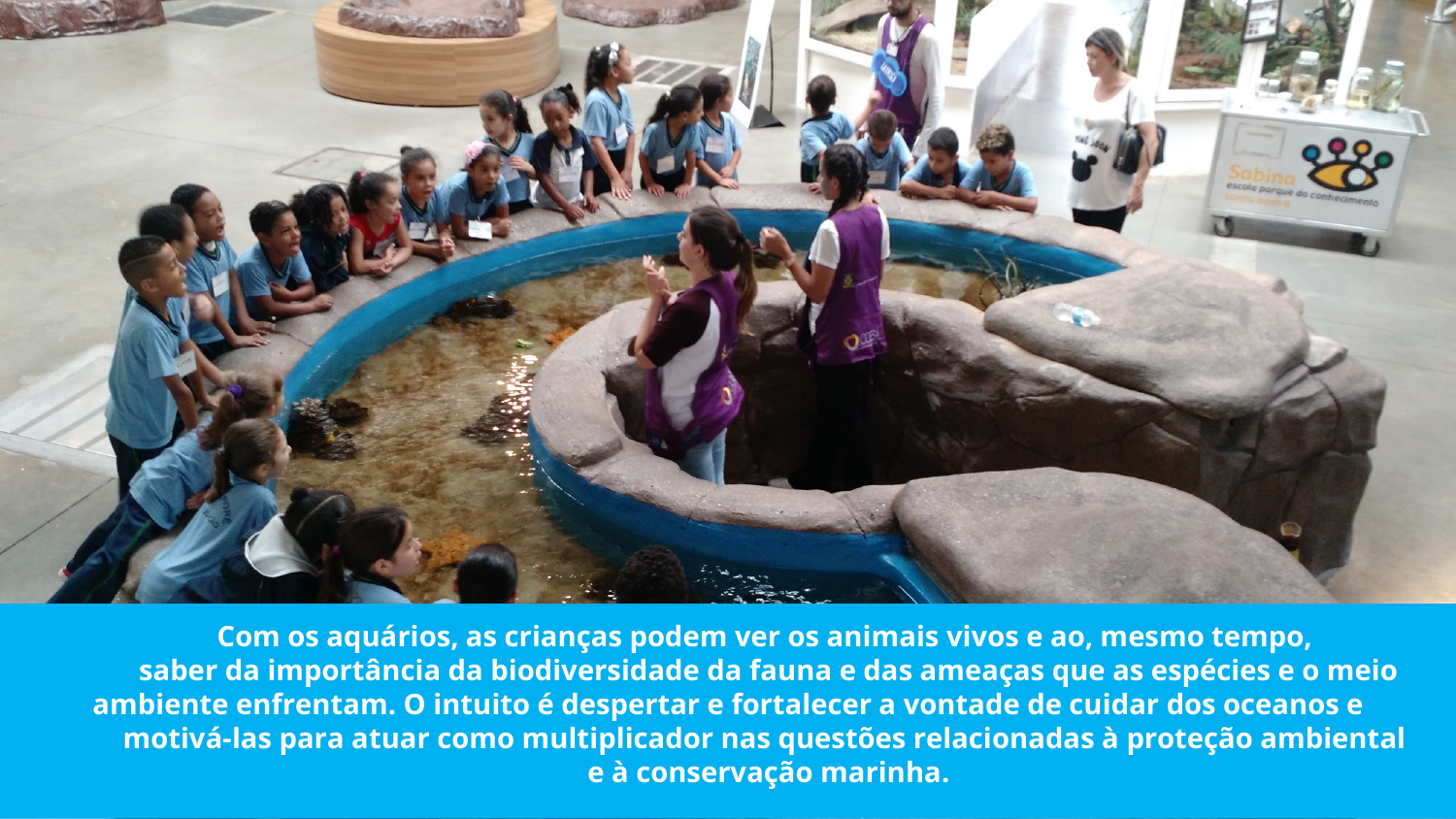

Com os aquários, as crianças podem ver os animais vivos e ao, mesmo tempo,
saber da importância da biodiversidade da fauna e das ameaças que as espécies e o meio ambiente enfrentam. O intuito é despertar e fortalecer a vontade de cuidar dos oceanos e
motivá-las para atuar como multiplicador nas questões relacionadas à proteção ambiental
e à conservação marinha.